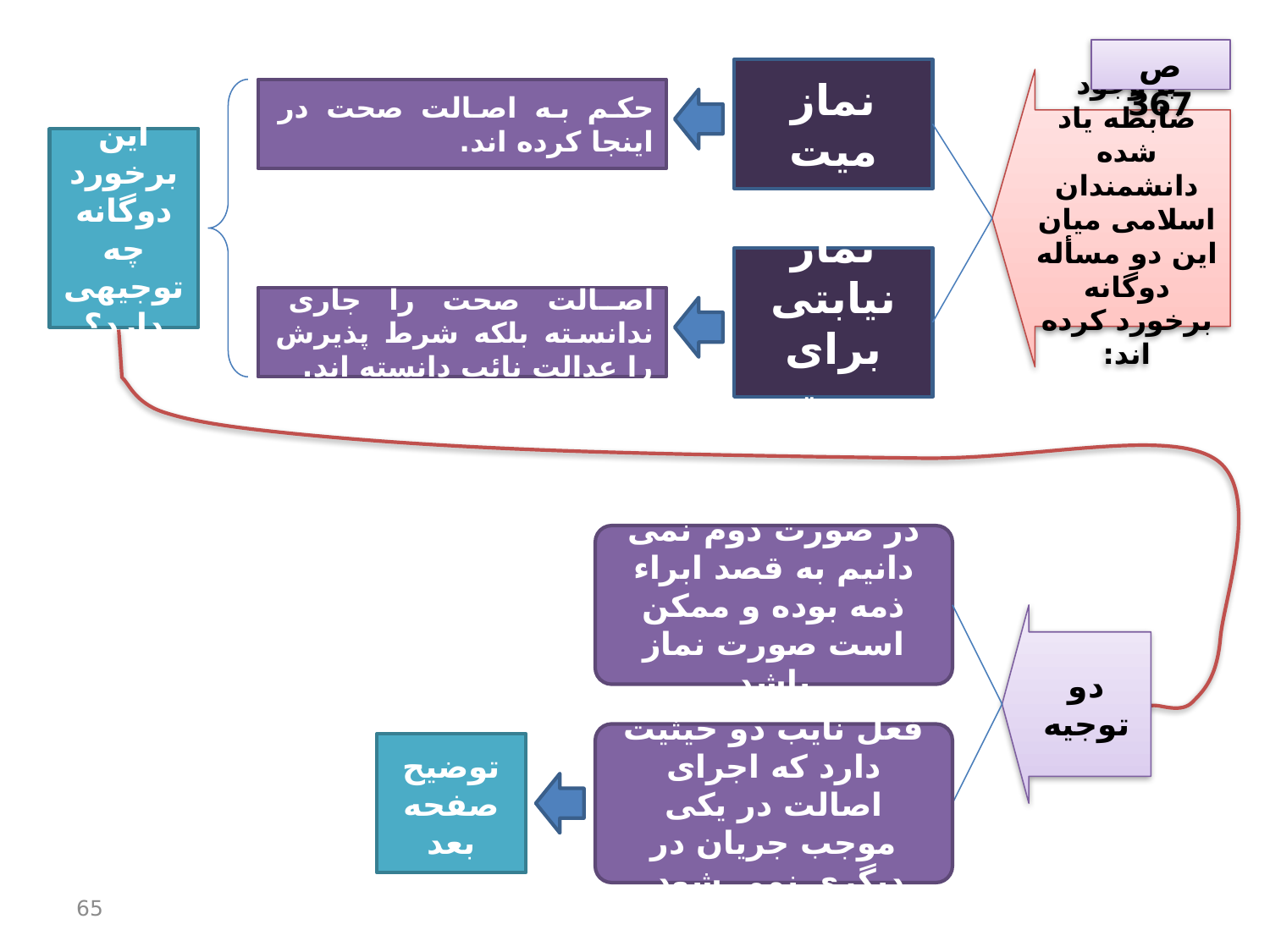

ص 367
نماز میت
با وجود ضابطه یاد شده دانشمندان اسلامی میان این دو مسأله دوگانه برخورد کرده اند:

حکم به اصالت صحت در اینجا کرده اند.

این برخورد دوگانه چه توجیهی دارد؟
نماز نیابتی برای میت
اصالت صحت را جاری ندانسته بلکه شرط پذیرش را عدالت نائب دانسته اند.

در صورت دوم نمی دانیم به قصد ابراء ذمه بوده و ممکن است صورت نماز باشد
دو توجیه
فعل نایب دو حیثیت دارد که اجرای اصالت در یکی موجب جریان در دیگری نمی شود.
توضیح صفحه بعد

65